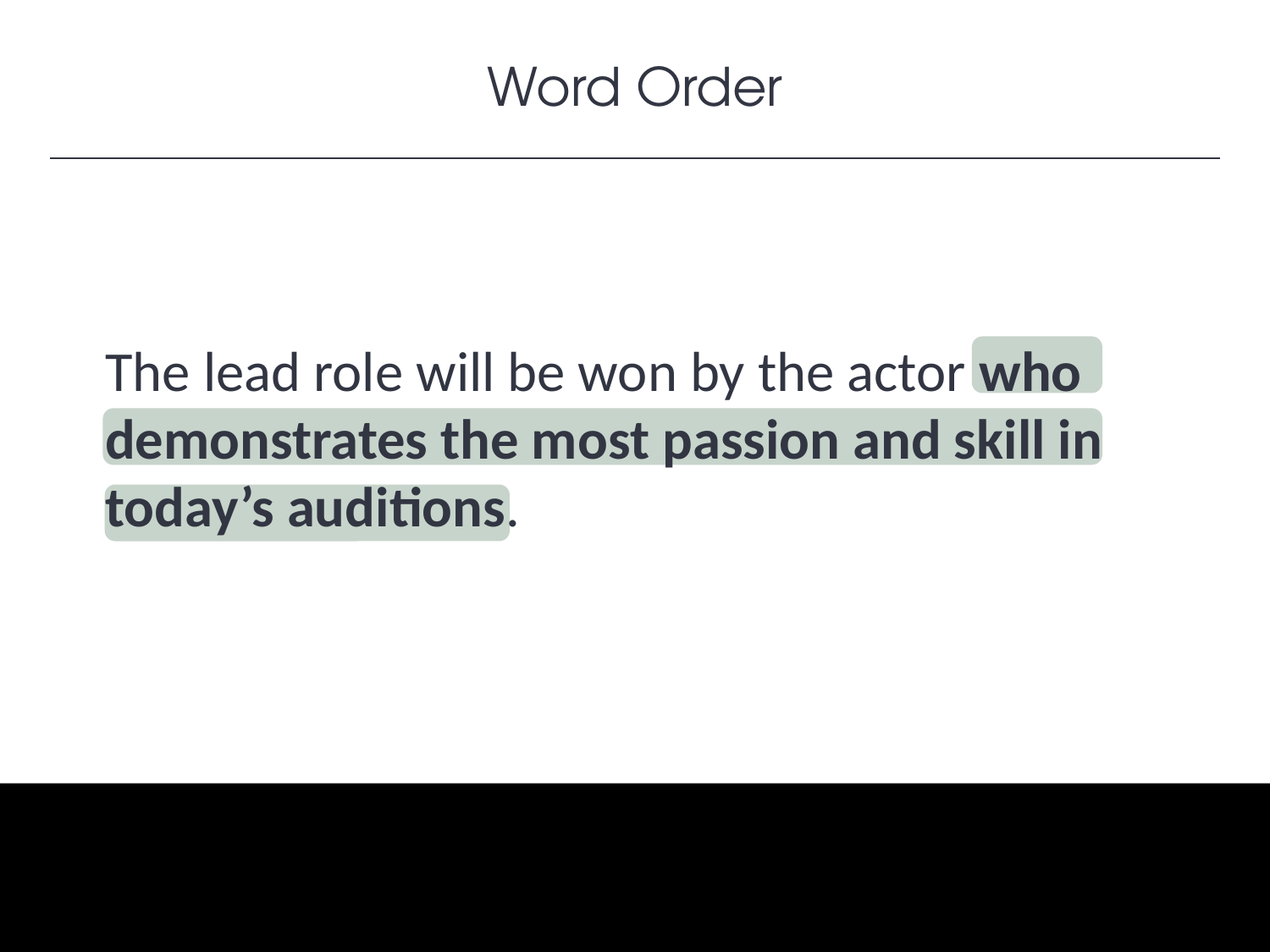

Word Order
HAWKES LEARNING
The lead role will be won by the actor who demonstrates the most passion and skill in today’s auditions.